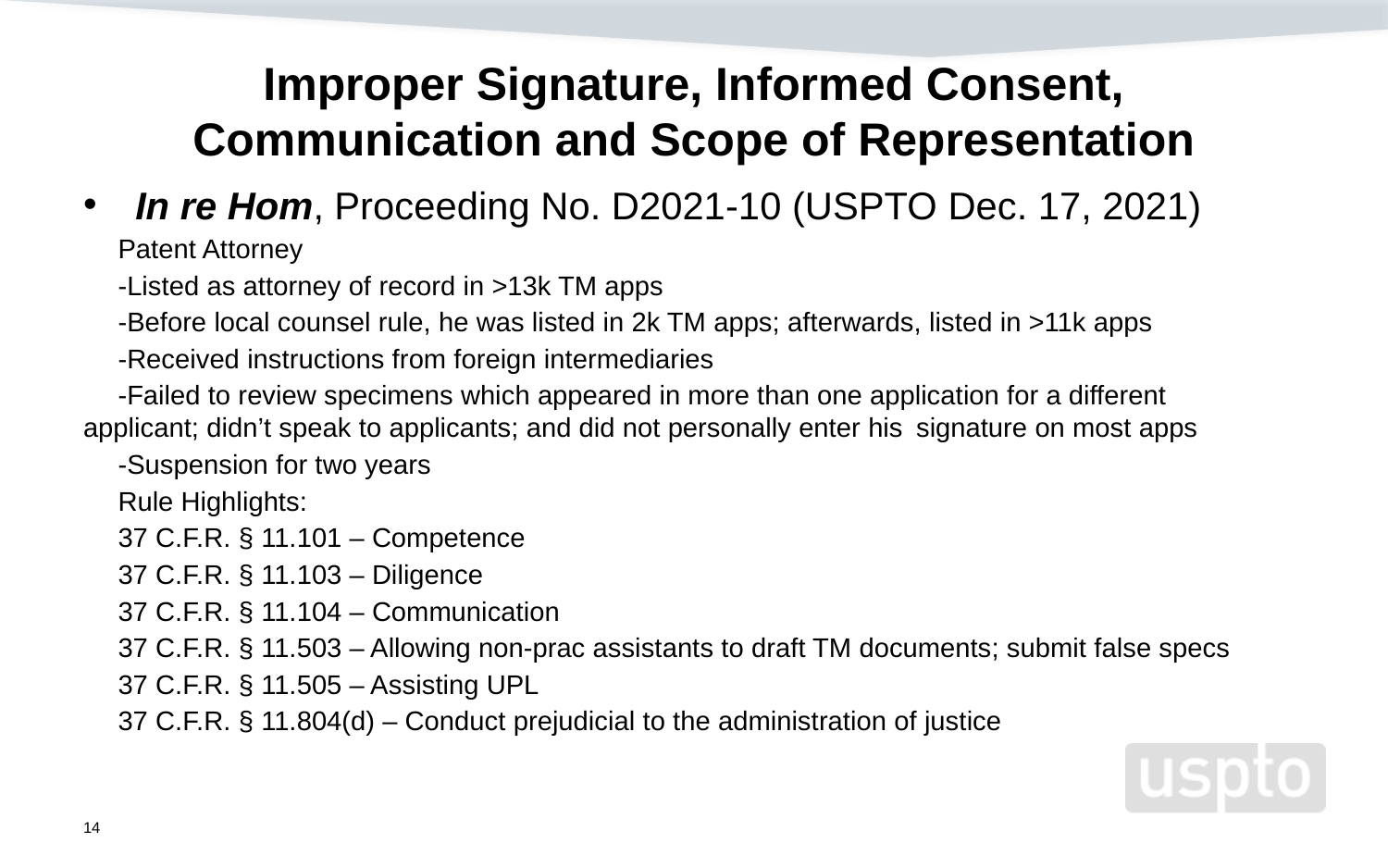

# Improper Signature, Informed Consent, Communication and Scope of Representation
In re Hom, Proceeding No. D2021-10 (USPTO Dec. 17, 2021)
	Patent Attorney
	-Listed as attorney of record in >13k TM apps
	-Before local counsel rule, he was listed in 2k TM apps; afterwards, listed in >11k apps
	-Received instructions from foreign intermediaries
	-Failed to review specimens which appeared in more than one application for a different 	applicant; didn’t speak to applicants; and did not personally enter his 	signature on most apps
	-Suspension for two years
	Rule Highlights:
	37 C.F.R. § 11.101 – Competence
	37 C.F.R. § 11.103 – Diligence
	37 C.F.R. § 11.104 – Communication
	37 C.F.R. § 11.503 – Allowing non-prac assistants to draft TM documents; submit false specs
	37 C.F.R. § 11.505 – Assisting UPL
	37 C.F.R. § 11.804(d) – Conduct prejudicial to the administration of justice

14